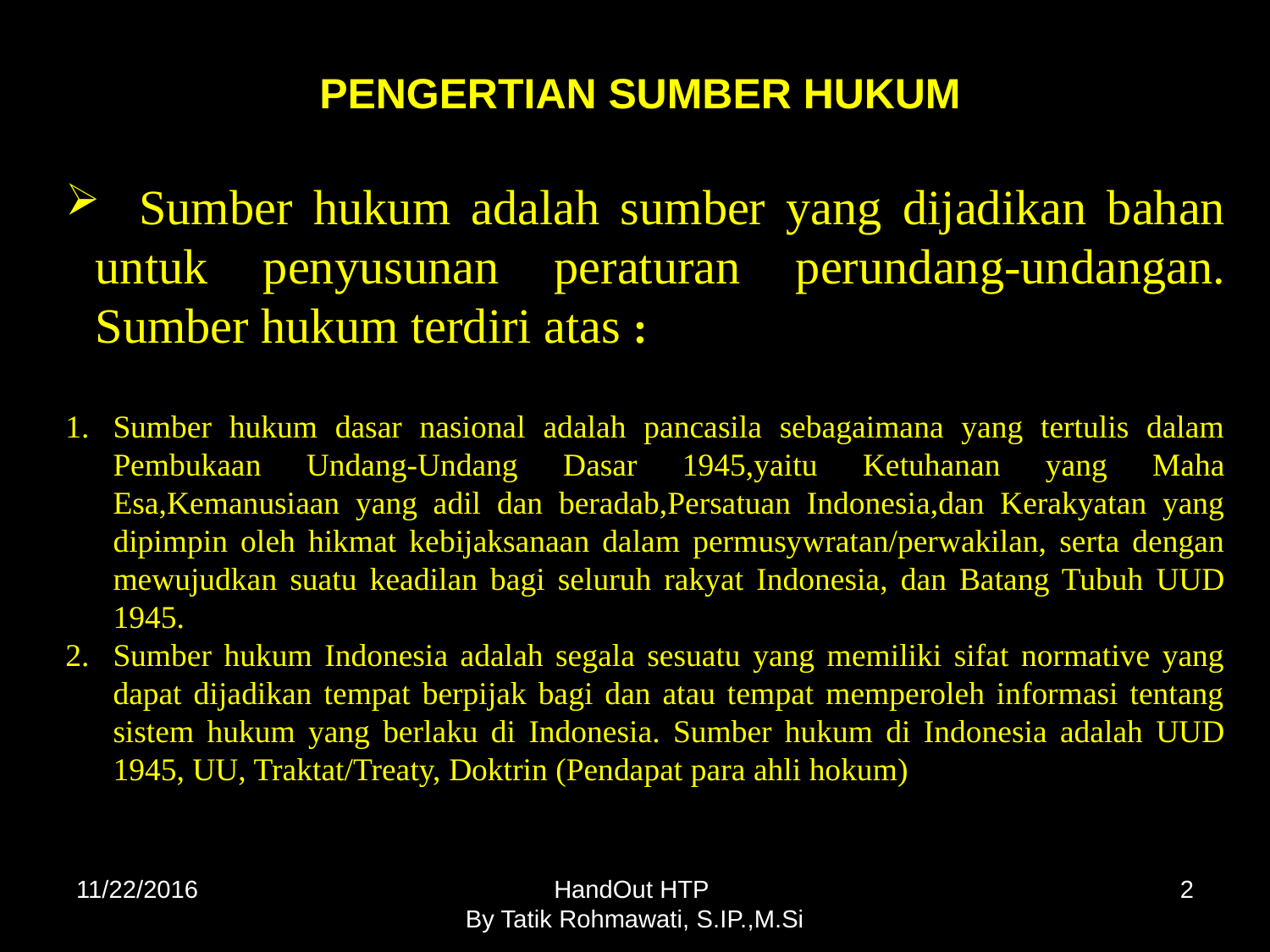

# PENGERTIAN SUMBER HUKUM
  Sumber hukum adalah sumber yang dijadikan bahan untuk penyusunan peraturan perundang-undangan. Sumber hukum terdiri atas :

Sumber hukum dasar nasional adalah pancasila sebagaimana yang tertulis dalam Pembukaan Undang-Undang Dasar 1945,yaitu Ketuhanan yang Maha Esa,Kemanusiaan yang adil dan beradab,Persatuan Indonesia,dan Kerakyatan yang dipimpin oleh hikmat kebijaksanaan dalam permusywratan/perwakilan, serta dengan mewujudkan suatu keadilan bagi seluruh rakyat Indonesia, dan Batang Tubuh UUD 1945.
Sumber hukum Indonesia adalah segala sesuatu yang memiliki sifat normative yang dapat dijadikan tempat berpijak bagi dan atau tempat memperoleh informasi tentang sistem hukum yang berlaku di Indonesia. Sumber hukum di Indonesia adalah UUD 1945, UU, Traktat/Treaty, Doktrin (Pendapat para ahli hokum)

11/22/2016
HandOut HTP
By Tatik Rohmawati, S.IP.,M.Si
2